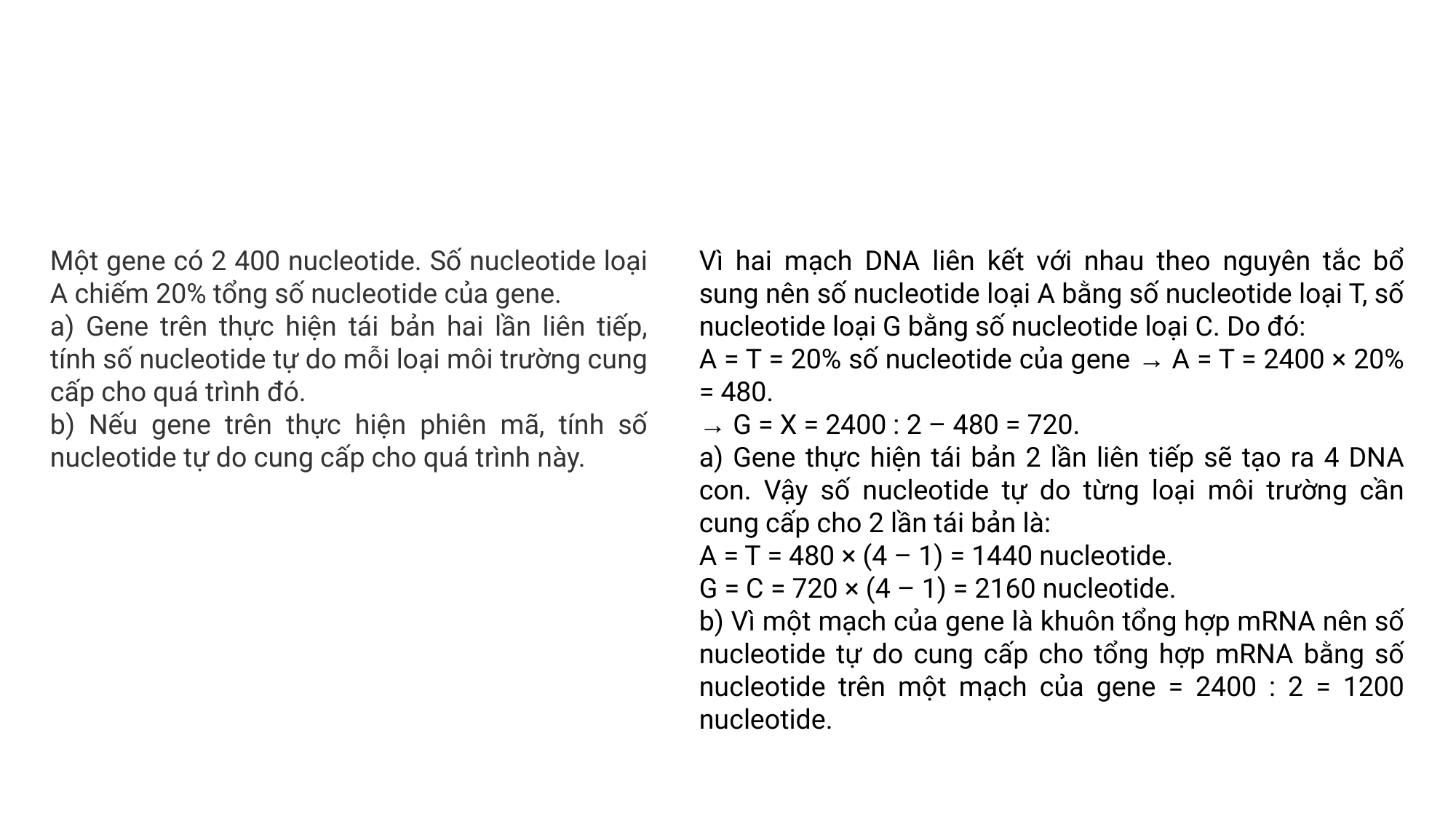

Một gene có 2 400 nucleotide. Số nucleotide loại A chiếm 20% tổng số nucleotide của gene.
a) Gene trên thực hiện tái bản hai lần liên tiếp, tính số nucleotide tự do mỗi loại môi trường cung cấp cho quá trình đó.
b) Nếu gene trên thực hiện phiên mã, tính số nucleotide tự do cung cấp cho quá trình này.
Vì hai mạch DNA liên kết với nhau theo nguyên tắc bổ sung nên số nucleotide loại A bằng số nucleotide loại T, số nucleotide loại G bằng số nucleotide loại C. Do đó:
A = T = 20% số nucleotide của gene → A = T = 2400 × 20% = 480.
→ G = X = 2400 : 2 – 480 = 720.
a) Gene thực hiện tái bản 2 lần liên tiếp sẽ tạo ra 4 DNA con. Vậy số nucleotide tự do từng loại môi trường cần cung cấp cho 2 lần tái bản là:
A = T = 480 × (4 – 1) = 1440 nucleotide.
G = C = 720 × (4 – 1) = 2160 nucleotide.
b) Vì một mạch của gene là khuôn tổng hợp mRNA nên số nucleotide tự do cung cấp cho tổng hợp mRNA bằng số nucleotide trên một mạch của gene = 2400 : 2 = 1200 nucleotide.